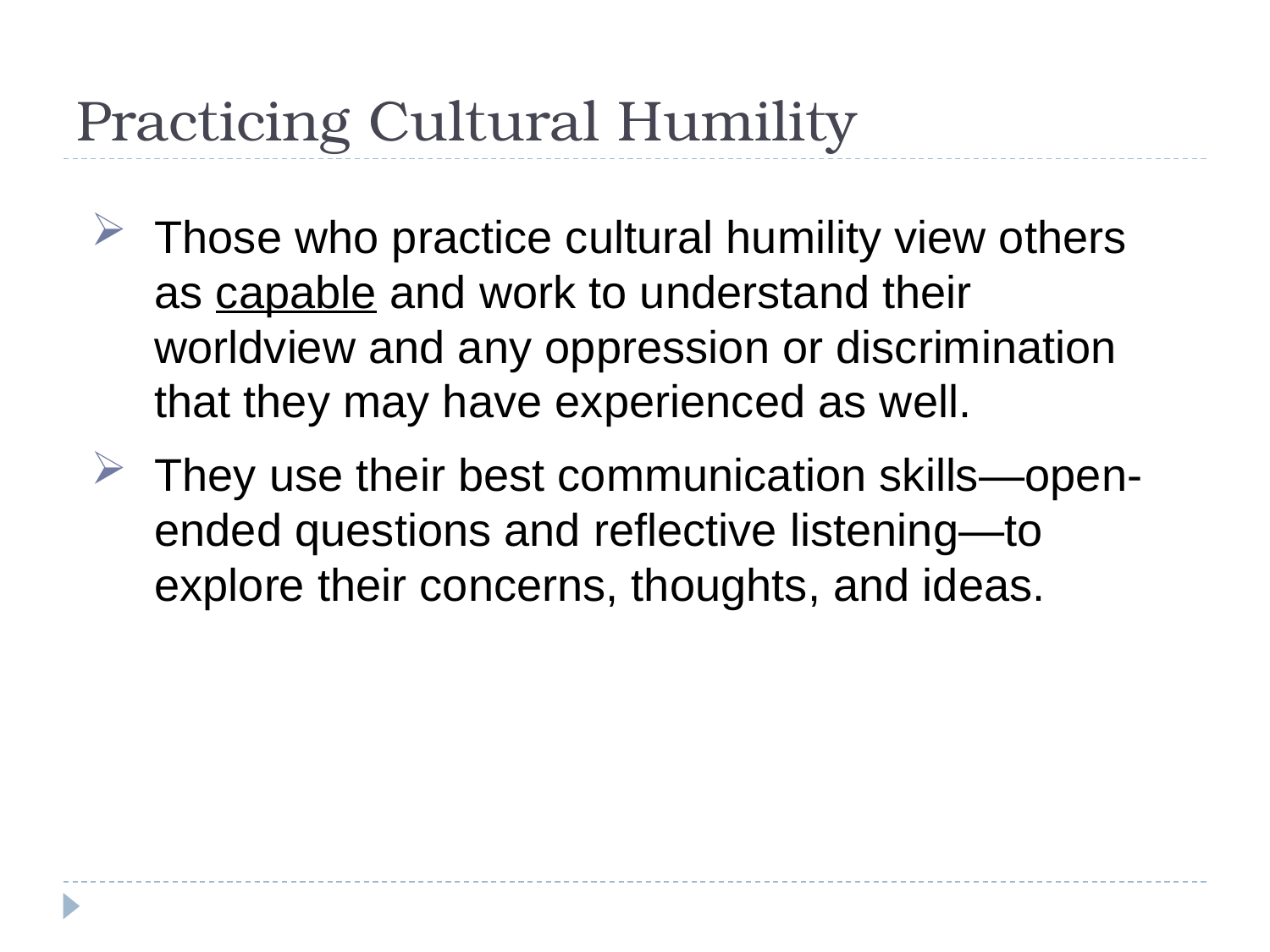

# Practicing Cultural Humility
Those who practice cultural humility view others as capable and work to understand their worldview and any oppression or discrimination that they may have experienced as well.
They use their best communication skills—open-ended questions and reflective listening—to explore their concerns, thoughts, and ideas.